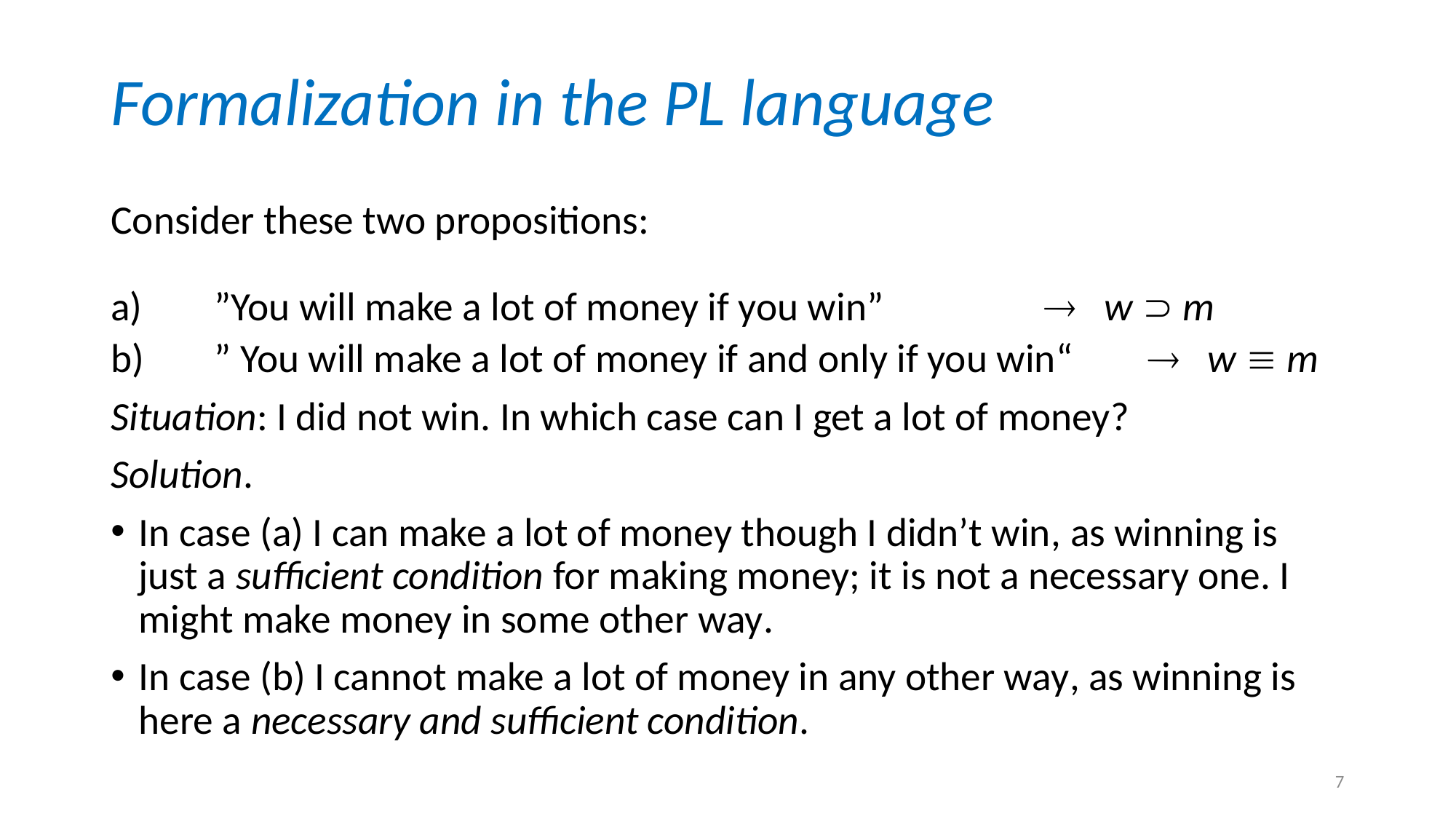

# Formalization in the PL language
Consider these two propositions:
a)	”You will make a lot of money if you win” 		→   w ⊃ m
b)	” You will make a lot of money if and only if you win“	→   w ≡ m
Situation: I did not win. In which case can I get a lot of money?
Solution.
In case (a) I can make a lot of money though I didn’t win, as winning is just a sufficient condition for making money; it is not a necessary one. I might make money in some other way.
In case (b) I cannot make a lot of money in any other way, as winning is here a necessary and sufficient condition.
7